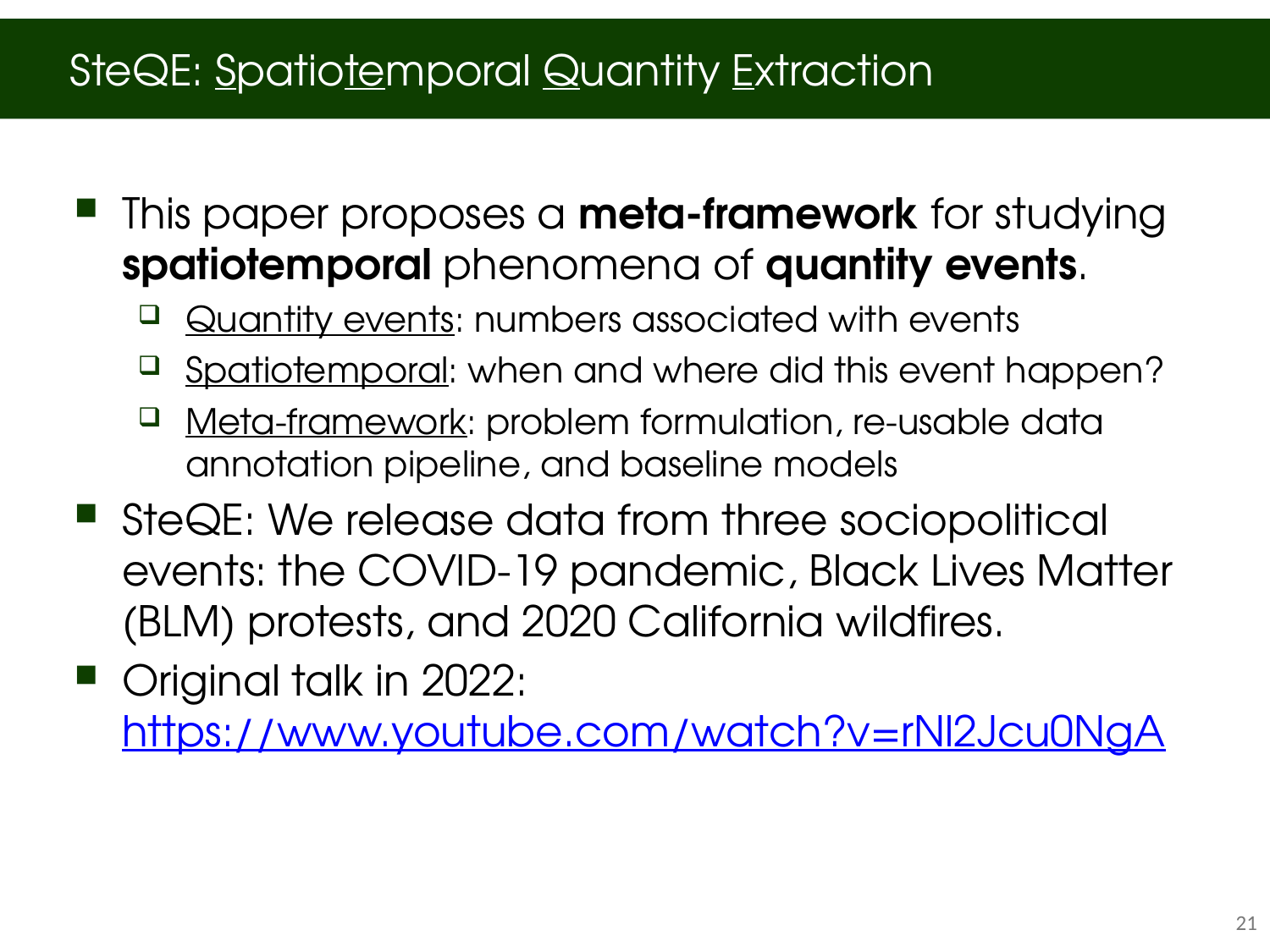

# SteQE: Spatiotemporal Quantity Extraction
This paper proposes a meta-framework for studying spatiotemporal phenomena of quantity events.
Quantity events: numbers associated with events
Spatiotemporal: when and where did this event happen?
Meta-framework: problem formulation, re-usable data annotation pipeline, and baseline models
SteQE: We release data from three sociopolitical events: the COVID-19 pandemic, Black Lives Matter (BLM) protests, and 2020 California wildfires.
Original talk in 2022: https://www.youtube.com/watch?v=rNl2Jcu0NgA

21